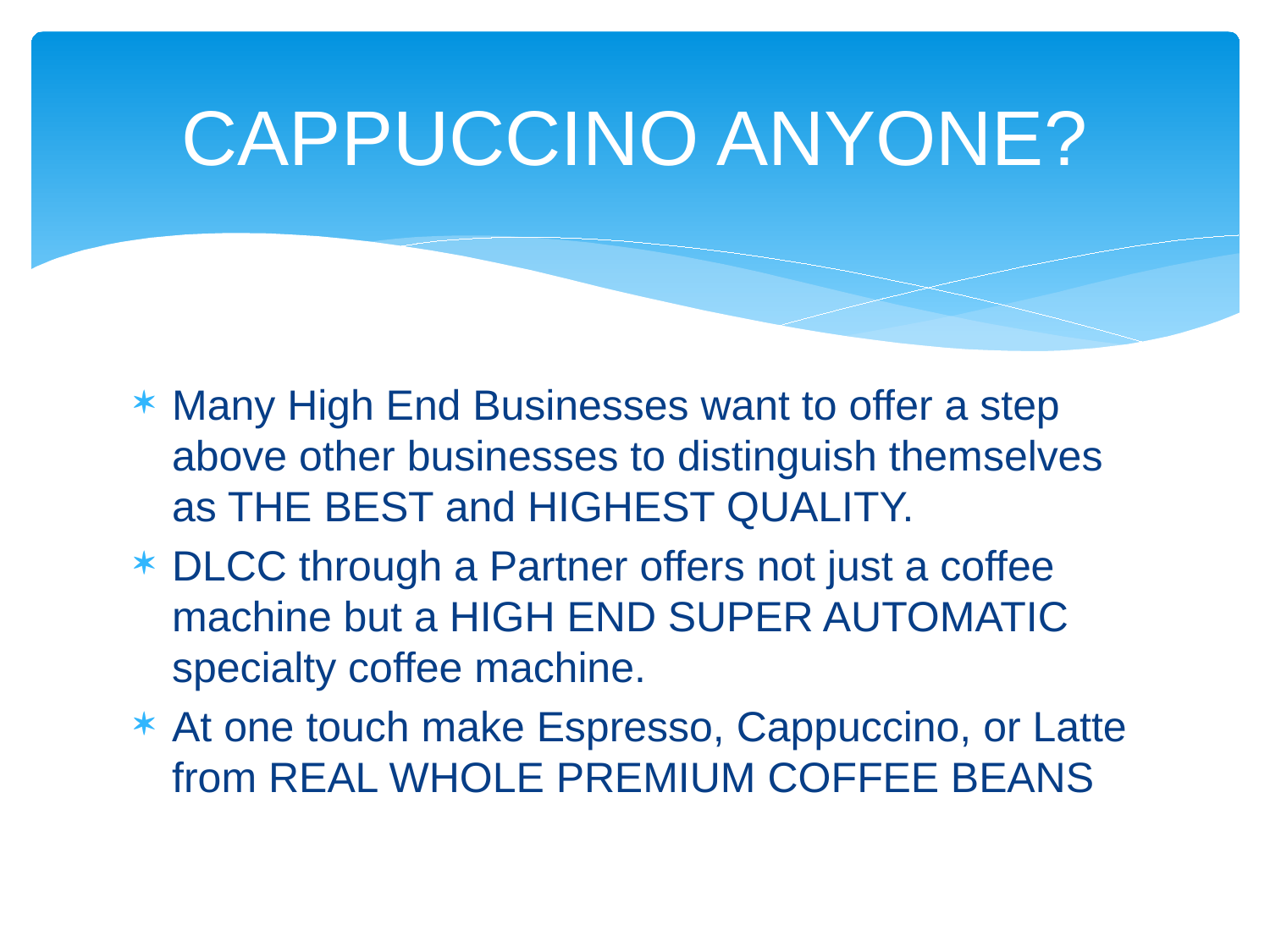

# CAPPUCCINO ANYONE?
Many High End Businesses want to offer a step above other businesses to distinguish themselves as THE BEST and HIGHEST QUALITY.
DLCC through a Partner offers not just a coffee machine but a HIGH END SUPER AUTOMATIC specialty coffee machine.
At one touch make Espresso, Cappuccino, or Latte from REAL WHOLE PREMIUM COFFEE BEANS